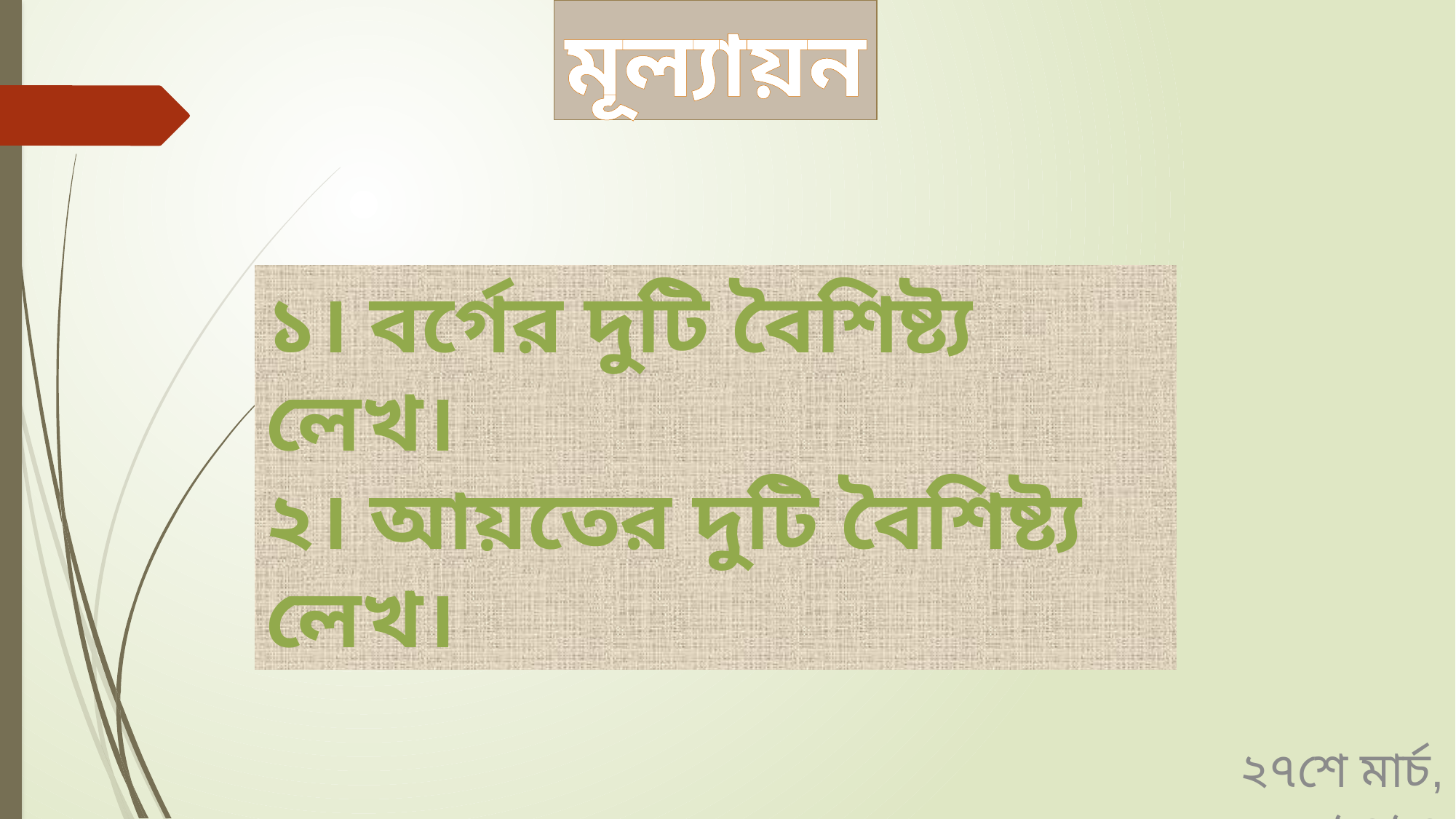

মূল্যায়ন
১। বর্গের দুটি বৈশিষ্ট্য লেখ।
২। আয়তের দুটি বৈশিষ্ট্য লেখ।
২৭শে মার্চ, ২০২০